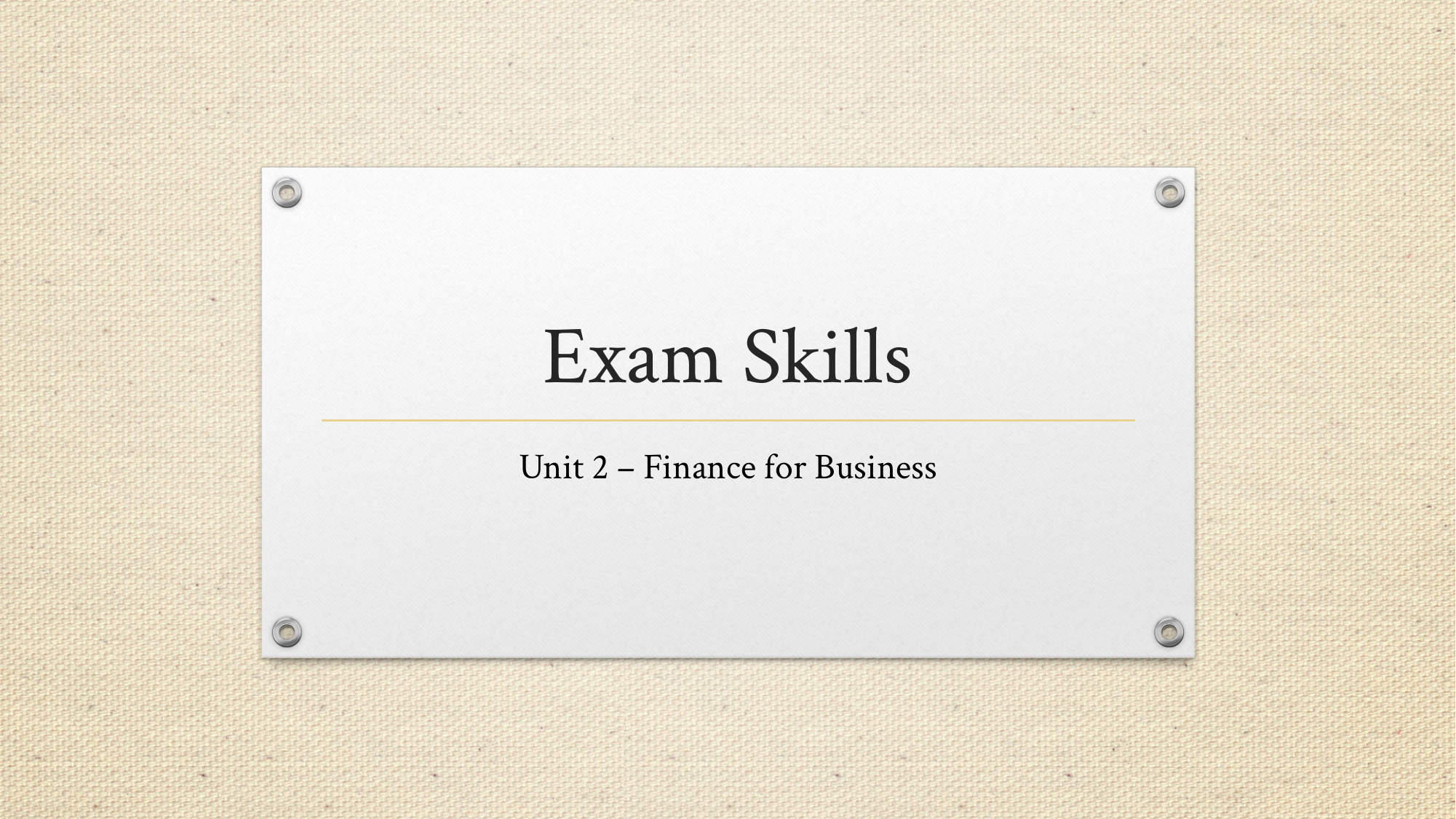

# Exam Skills
Unit 2 – Finance for Business